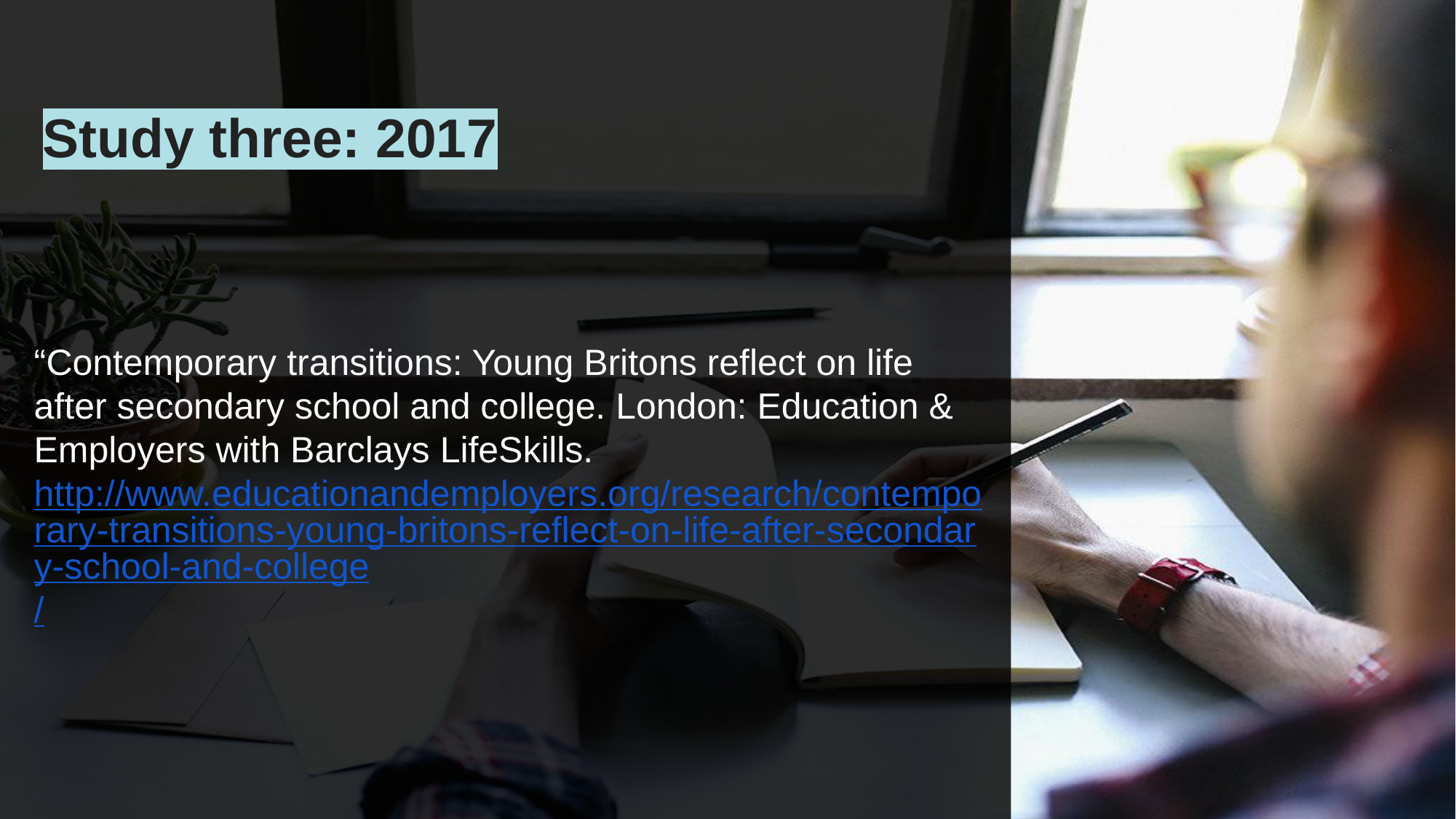

# Study three: 2017

“Contemporary transitions: Young Britons reflect on life after secondary school and college. London: Education & Employers with Barclays LifeSkills.
http://www.educationandemployers.org/research/contemporary-transitions-young-britons-reflect-on-life-after-secondary-school-and-college/